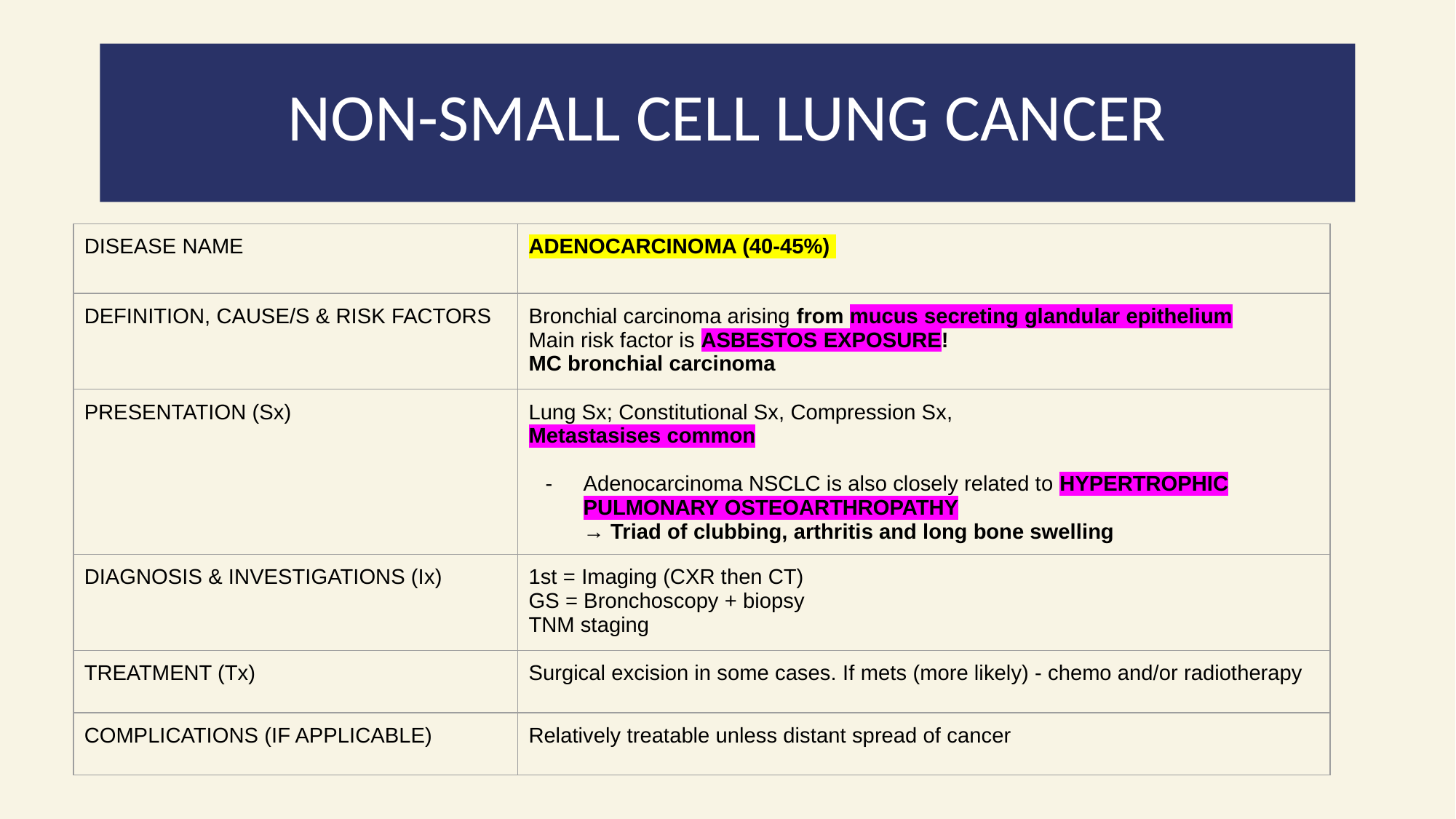

#
NON-SMALL CELL LUNG CANCER
| DISEASE NAME | ADENOCARCINOMA (40-45%) |
| --- | --- |
| DEFINITION, CAUSE/S & RISK FACTORS | Bronchial carcinoma arising from mucus secreting glandular epithelium Main risk factor is ASBESTOS EXPOSURE! MC bronchial carcinoma |
| PRESENTATION (Sx) | Lung Sx; Constitutional Sx, Compression Sx, Metastasises common Adenocarcinoma NSCLC is also closely related to HYPERTROPHIC PULMONARY OSTEOARTHROPATHY → Triad of clubbing, arthritis and long bone swelling |
| DIAGNOSIS & INVESTIGATIONS (Ix) | 1st = Imaging (CXR then CT) GS = Bronchoscopy + biopsy TNM staging |
| TREATMENT (Tx) | Surgical excision in some cases. If mets (more likely) - chemo and/or radiotherapy |
| COMPLICATIONS (IF APPLICABLE) | Relatively treatable unless distant spread of cancer |